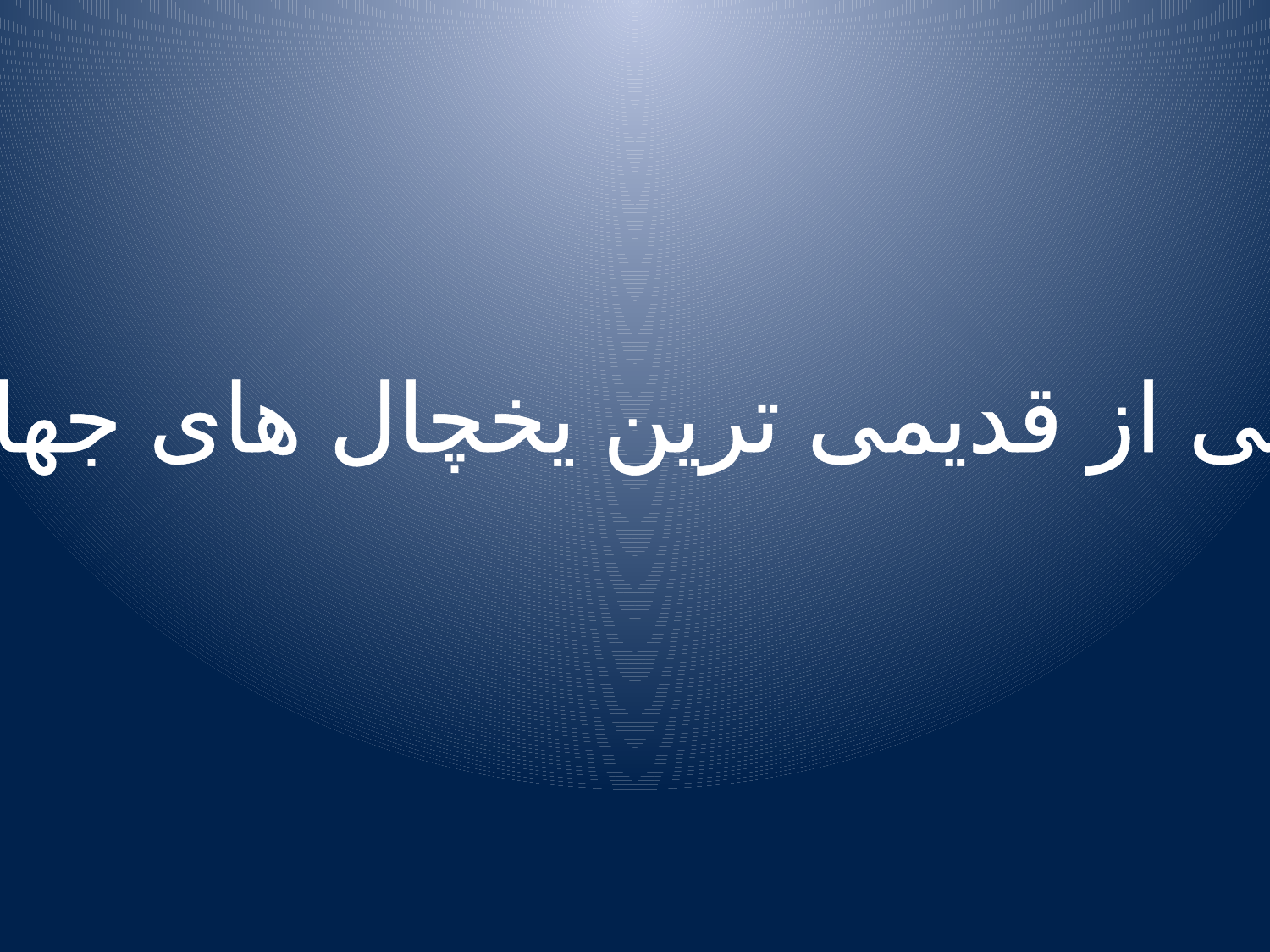

یکی از قدیمی ترین یخچال های جهان